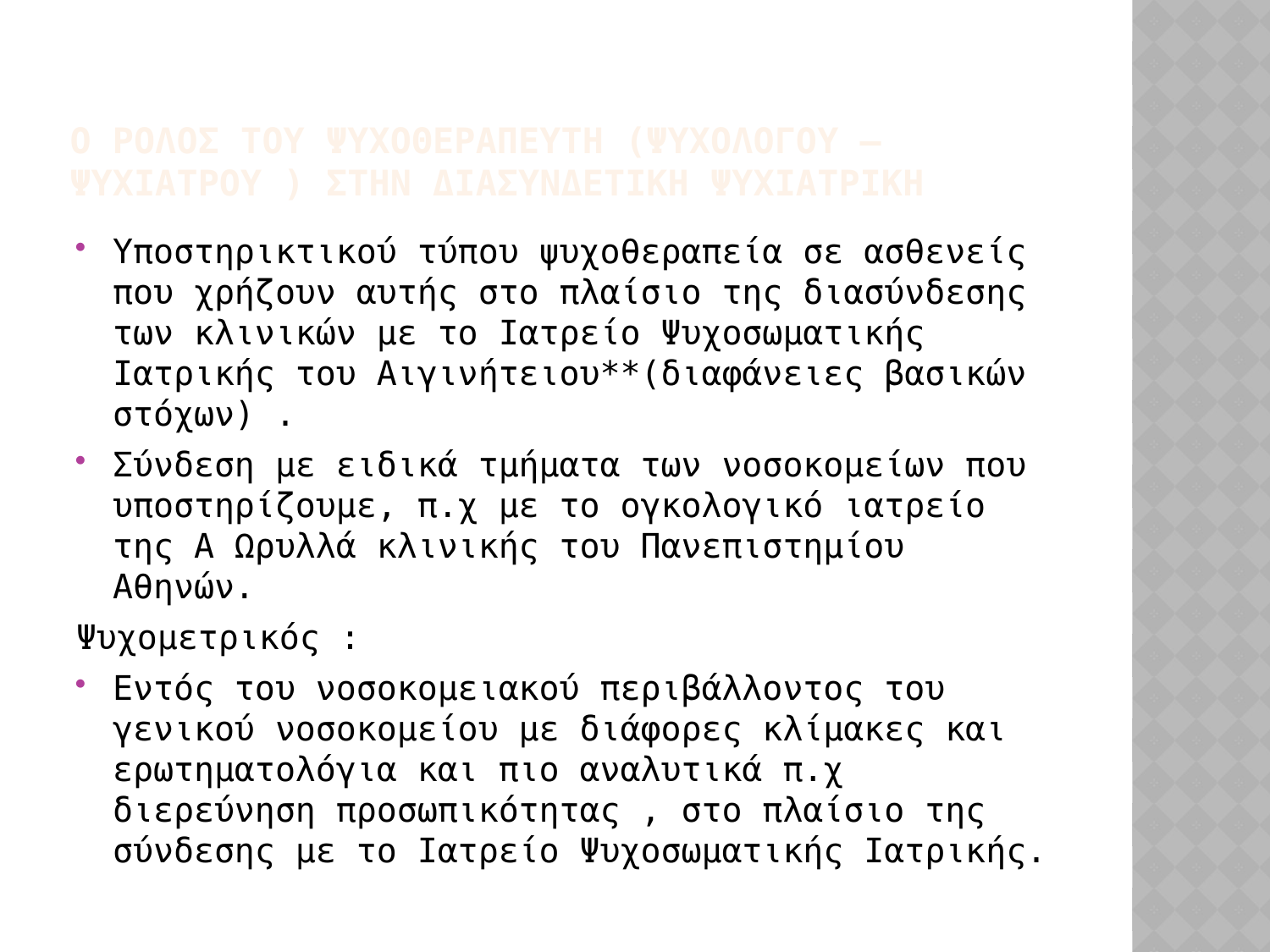

# Ο ΡΟΛΟΣ ΤΟΥ Ψυχοθεραπευτη (ψυχολογου – ψυχιατρου ) ΣΤΗΝ ΔΙΑΣΥΝΔΕΤΙΚΗ ΨΥΧΙΑΤΡΙΚΗ
Υποστηρικτικού τύπου ψυχοθεραπεία σε ασθενείς που χρήζουν αυτής στο πλαίσιο της διασύνδεσης των κλινικών με το Ιατρείο Ψυχοσωματικής Ιατρικής του Αιγινήτειου**(διαφάνειες βασικών στόχων) .
Σύνδεση με ειδικά τμήματα των νοσοκομείων που υποστηρίζουμε, π.χ με το ογκολογικό ιατρείο της Α Ωρυλλά κλινικής του Πανεπιστημίου Αθηνών.
Ψυχομετρικός :
Εντός του νοσοκομειακού περιβάλλοντος του γενικού νοσοκομείου με διάφορες κλίμακες και ερωτηματολόγια και πιο αναλυτικά π.χ διερεύνηση προσωπικότητας , στο πλαίσιο της σύνδεσης με το Ιατρείο Ψυχοσωματικής Ιατρικής.